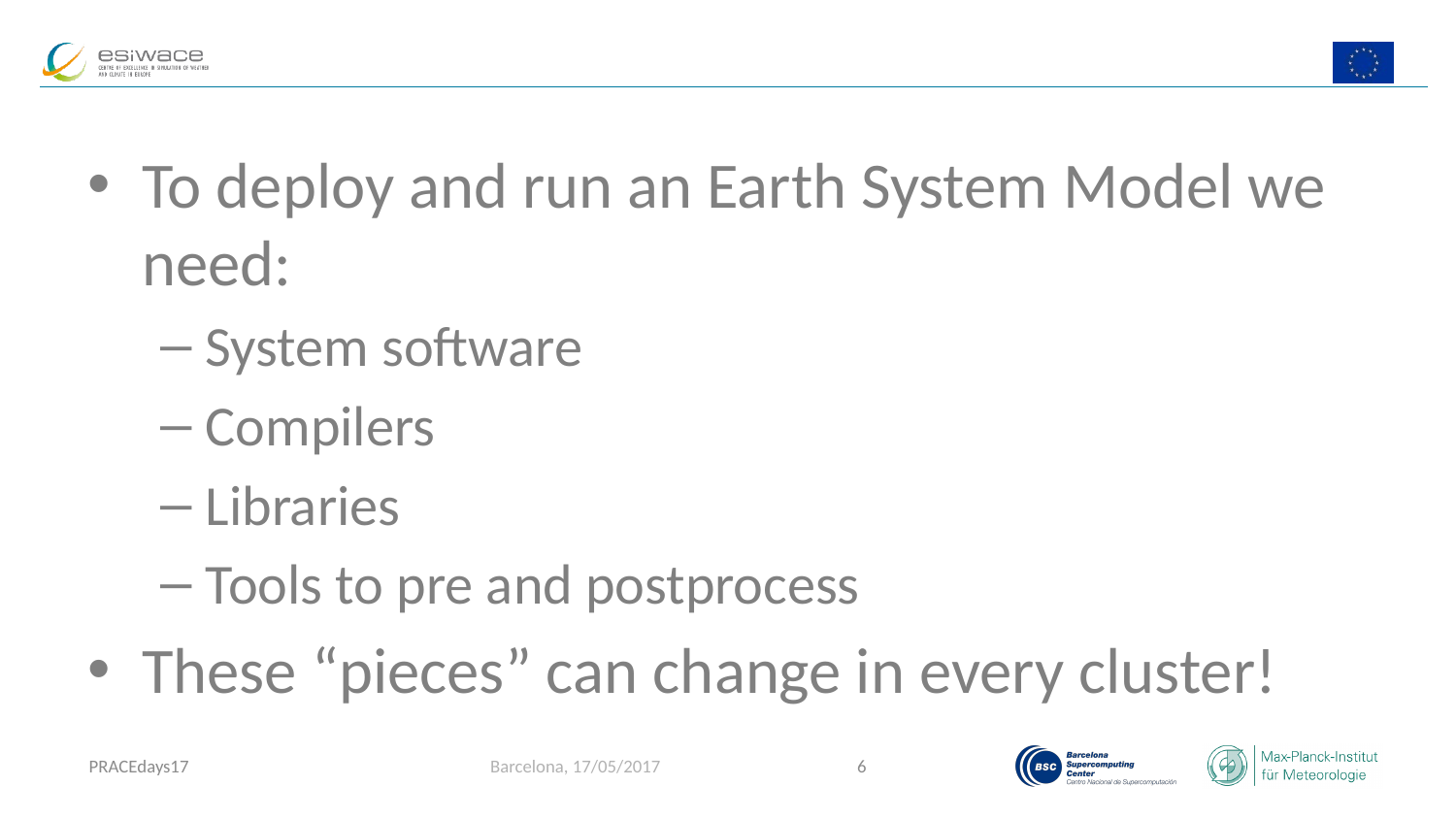

#
To deploy and run an Earth System Model we need:
System software
Compilers
Libraries
Tools to pre and postprocess
These “pieces” can change in every cluster!
PRACEdays17
Barcelona, 17/05/2017
6